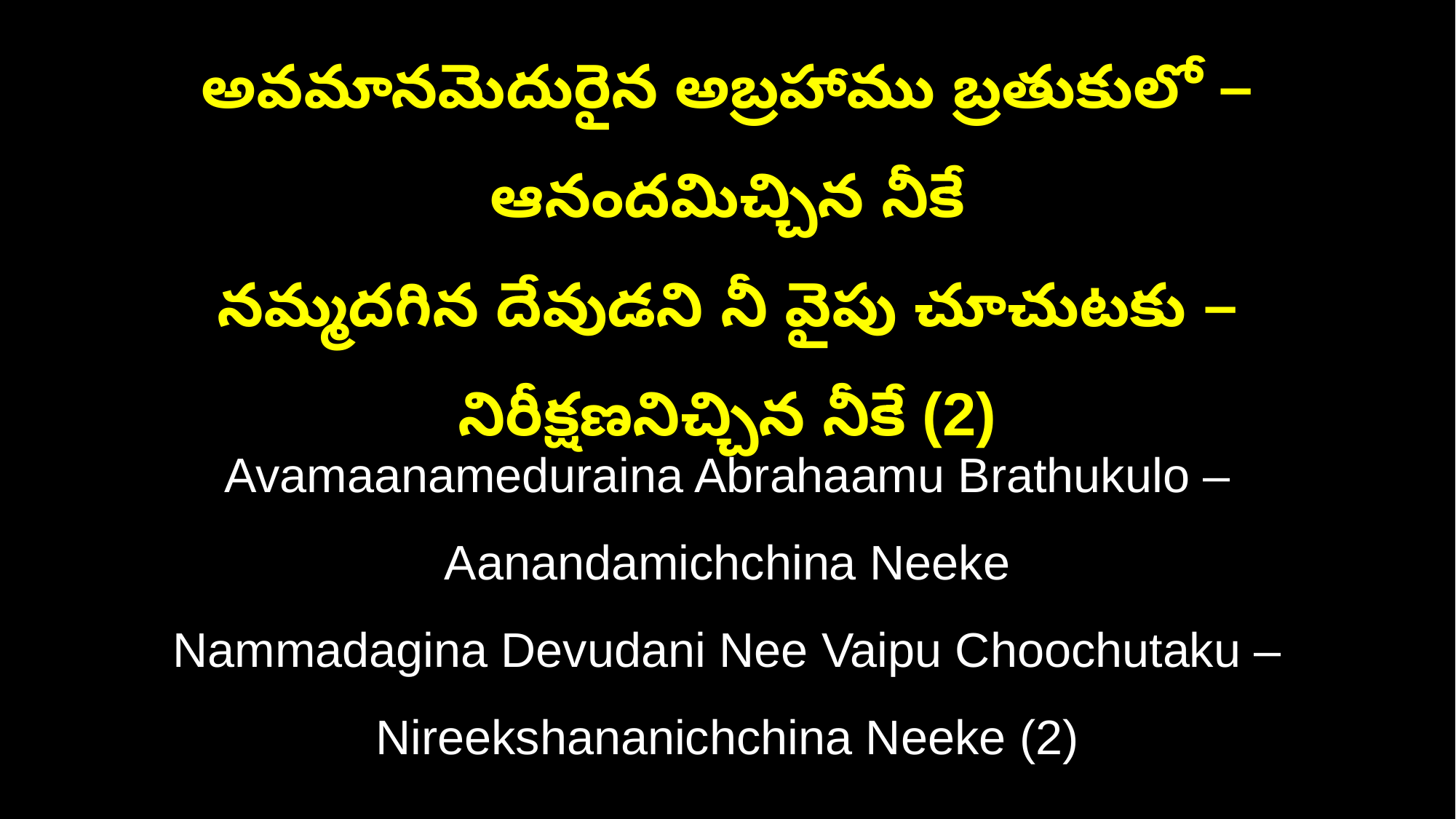

అవమానమెదురైన అబ్రహాము బ్రతుకులో – ఆనందమిచ్చిన నీకే
నమ్మదగిన దేవుడని నీ వైపు చూచుటకు – నిరీక్షణనిచ్చిన నీకే (2)
Avamaanameduraina Abrahaamu Brathukulo – Aanandamichchina Neeke
Nammadagina Devudani Nee Vaipu Choochutaku – Nireekshananichchina Neeke (2)